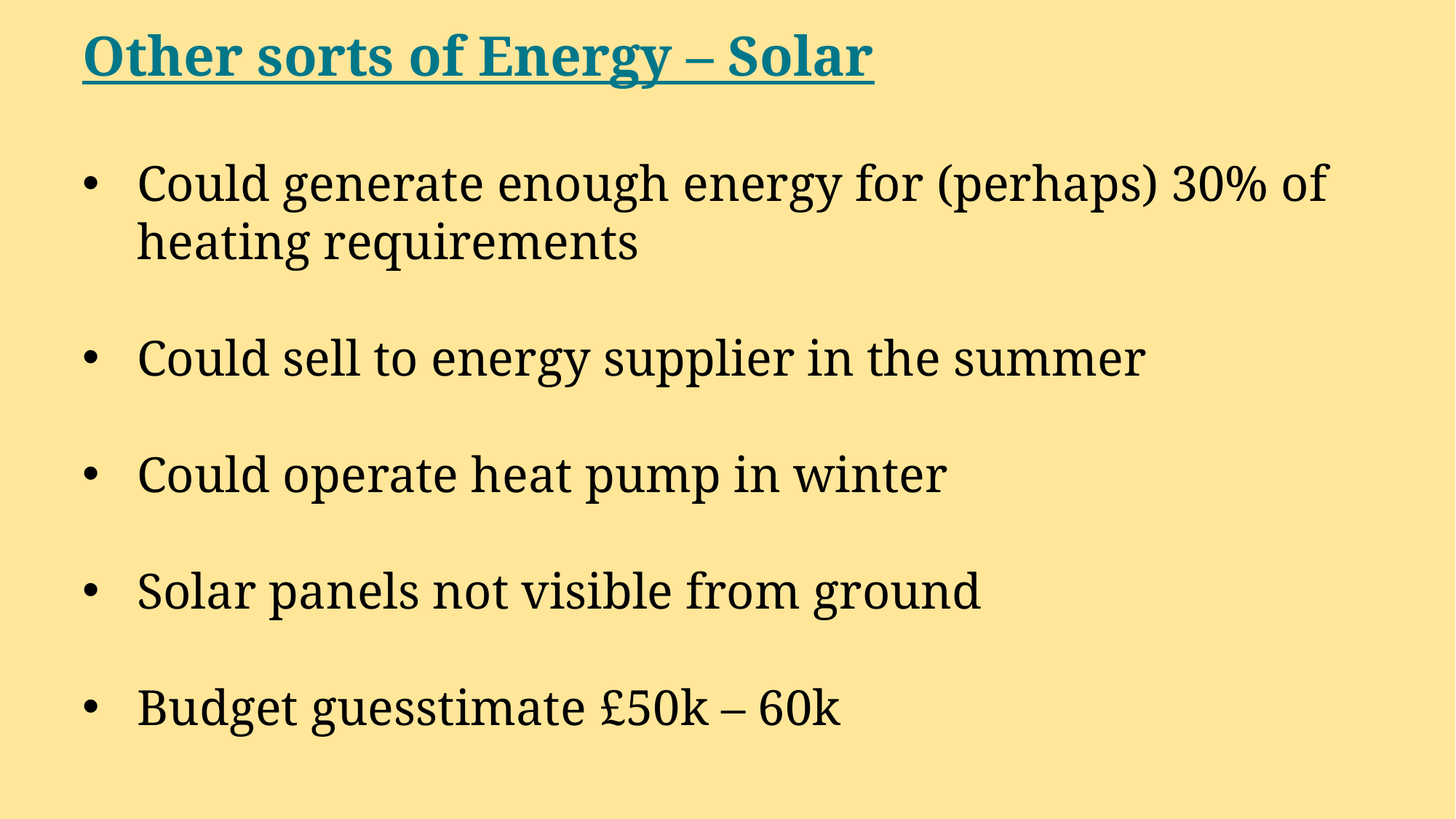

Other sorts of Energy – Solar

Could generate enough energy for (perhaps) 30% of heating requirements

Could sell to energy supplier in the summer

Could operate heat pump in winter

Solar panels not visible from ground

Budget guesstimate £50k – 60k